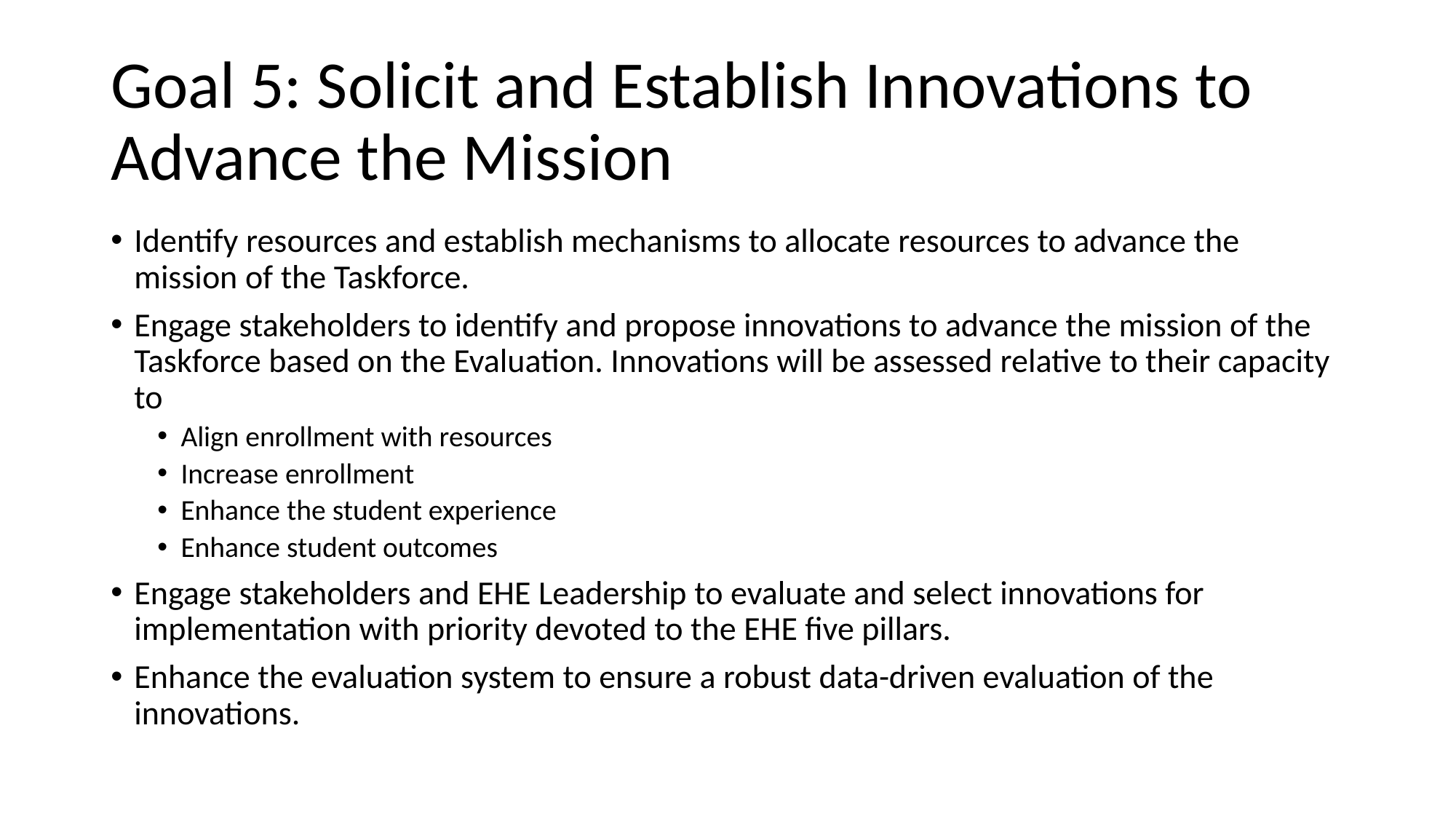

# Goal 5: Solicit and Establish Innovations to Advance the Mission
Identify resources and establish mechanisms to allocate resources to advance the mission of the Taskforce.
Engage stakeholders to identify and propose innovations to advance the mission of the Taskforce based on the Evaluation. Innovations will be assessed relative to their capacity to
Align enrollment with resources
Increase enrollment
Enhance the student experience
Enhance student outcomes
Engage stakeholders and EHE Leadership to evaluate and select innovations for implementation with priority devoted to the EHE five pillars.
Enhance the evaluation system to ensure a robust data-driven evaluation of the innovations.